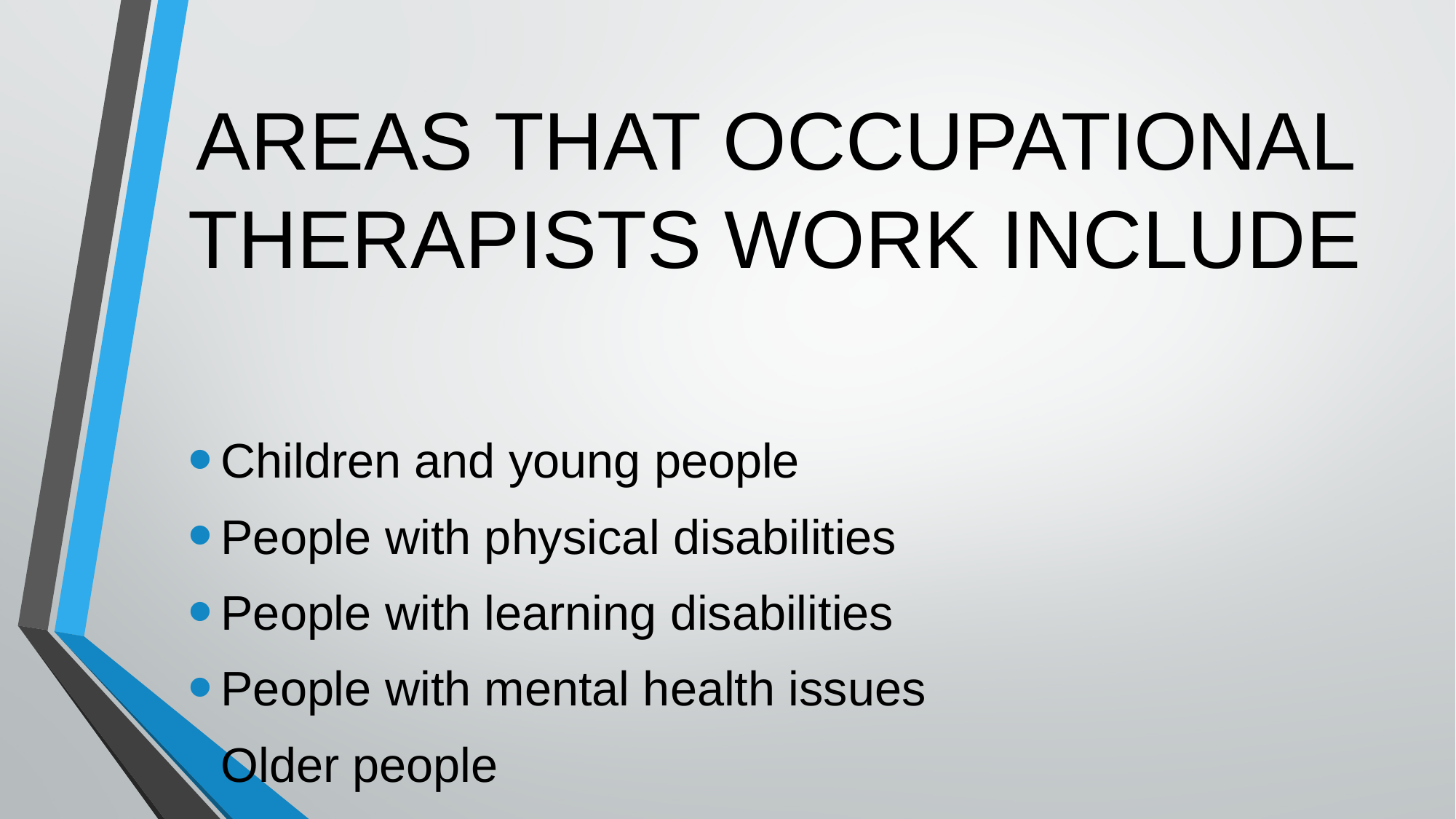

# AREAS THAT OCCUPATIONAL THERAPISTS WORK INCLUDE

Children and young people
People with physical disabilities
People with learning disabilities
People with mental health issues
Older people